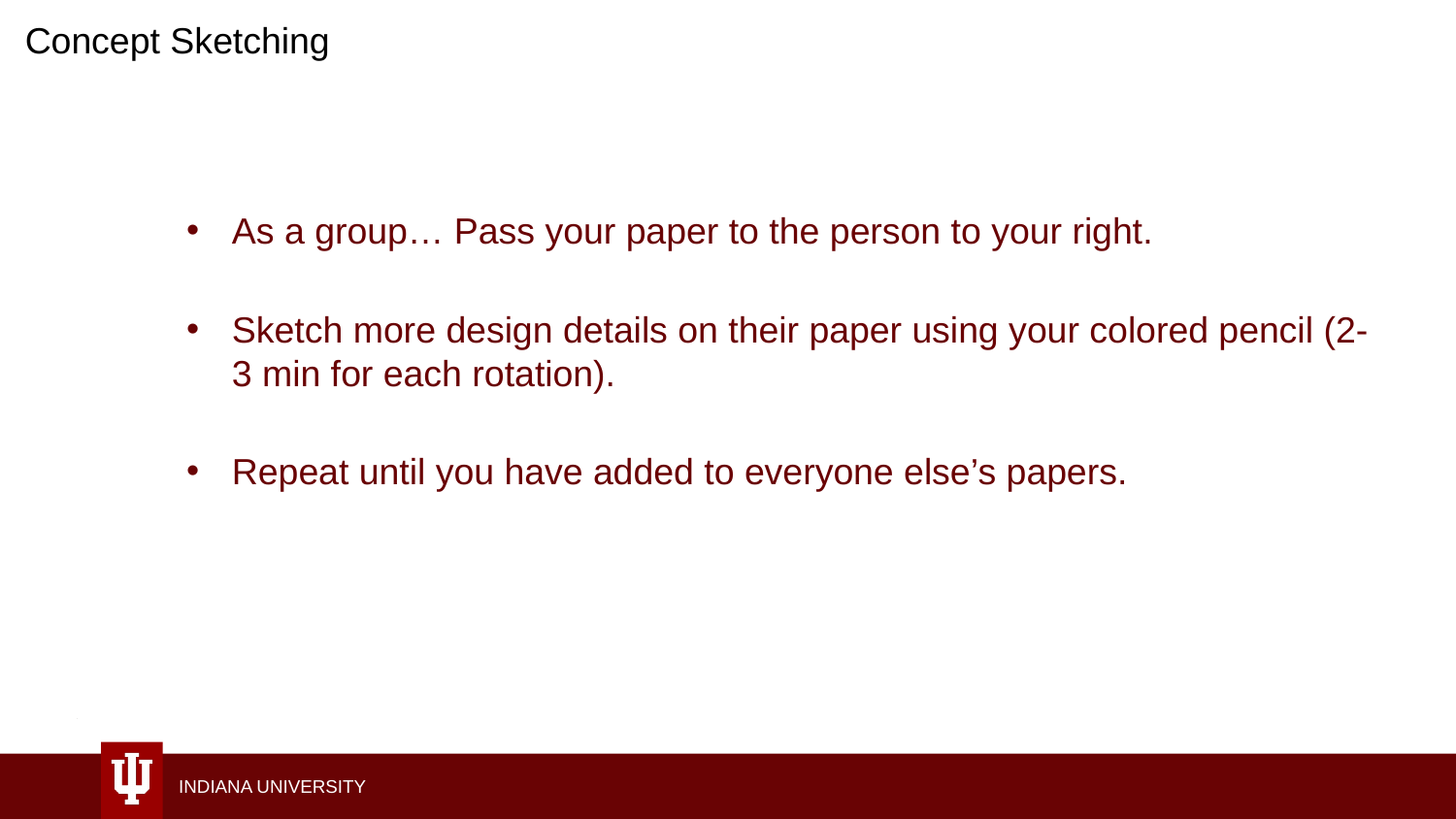

Concept Sketching

As a group… Pass your paper to the person to your right.
Sketch more design details on their paper using your colored pencil (2-3 min for each rotation).
Repeat until you have added to everyone else’s papers.